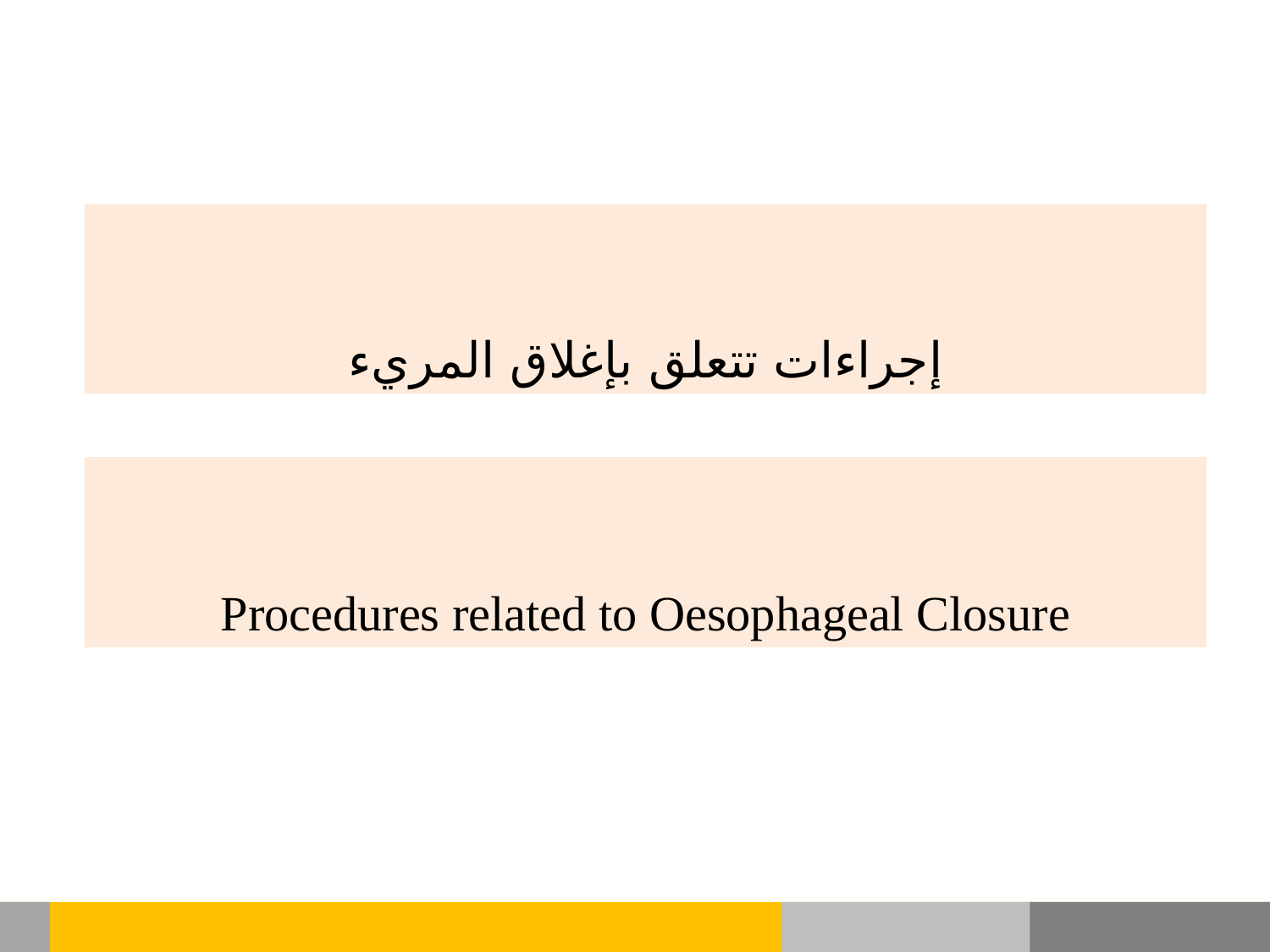

إجراءات تتعلق بإغلاق المريء
Procedures related to Oesophageal Closure